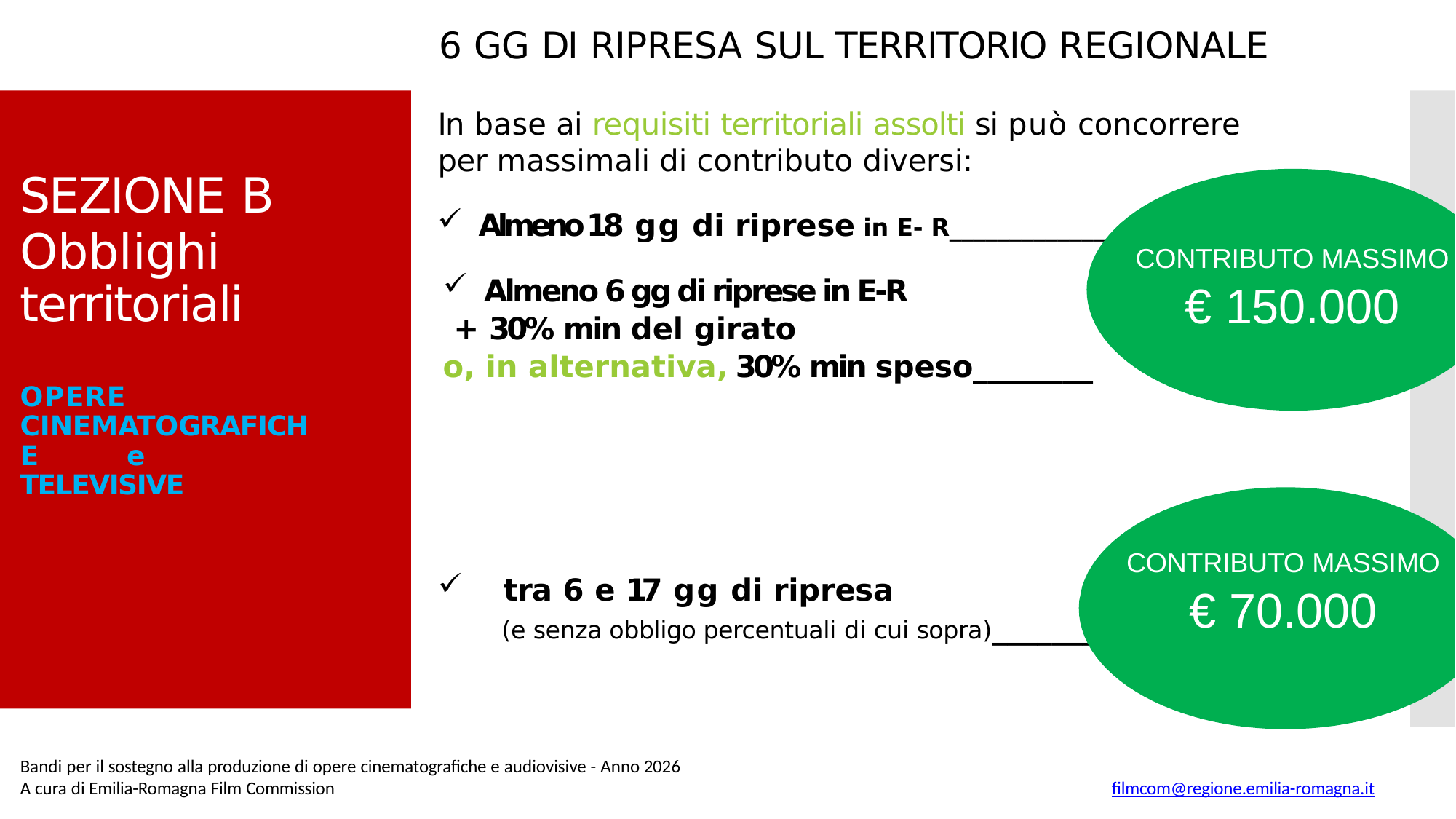

6 GG DI RIPRESA SUL TERRITORIO REGIONALE

SEZIONE B
Obblighi territoriali
OPERE CINEMATOGRAFICHE           e            TELEVISIVE

In base ai requisiti territoriali assolti si può concorrere per massimali di contributo diversi:

Almeno 18 gg di riprese in E- R____________________
CONTRIBUTO MASSIMO
€ 150.000

Almeno 6 gg di riprese in E-R
 + 30% min del girato
o, in alternativa, 30% min speso________

CONTRIBUTO MASSIMO
€ 70.000

70.000 max
    tra 6 e 17 gg di ripresa
      (e senza obbligo percentuali di cui sopra)______________
Bandi per il sostegno alla produzione di opere cinematografiche e audiovisive - Anno 2026
A cura di Emilia-Romagna Film Commission
filmcom@regione.emilia-romagna.it